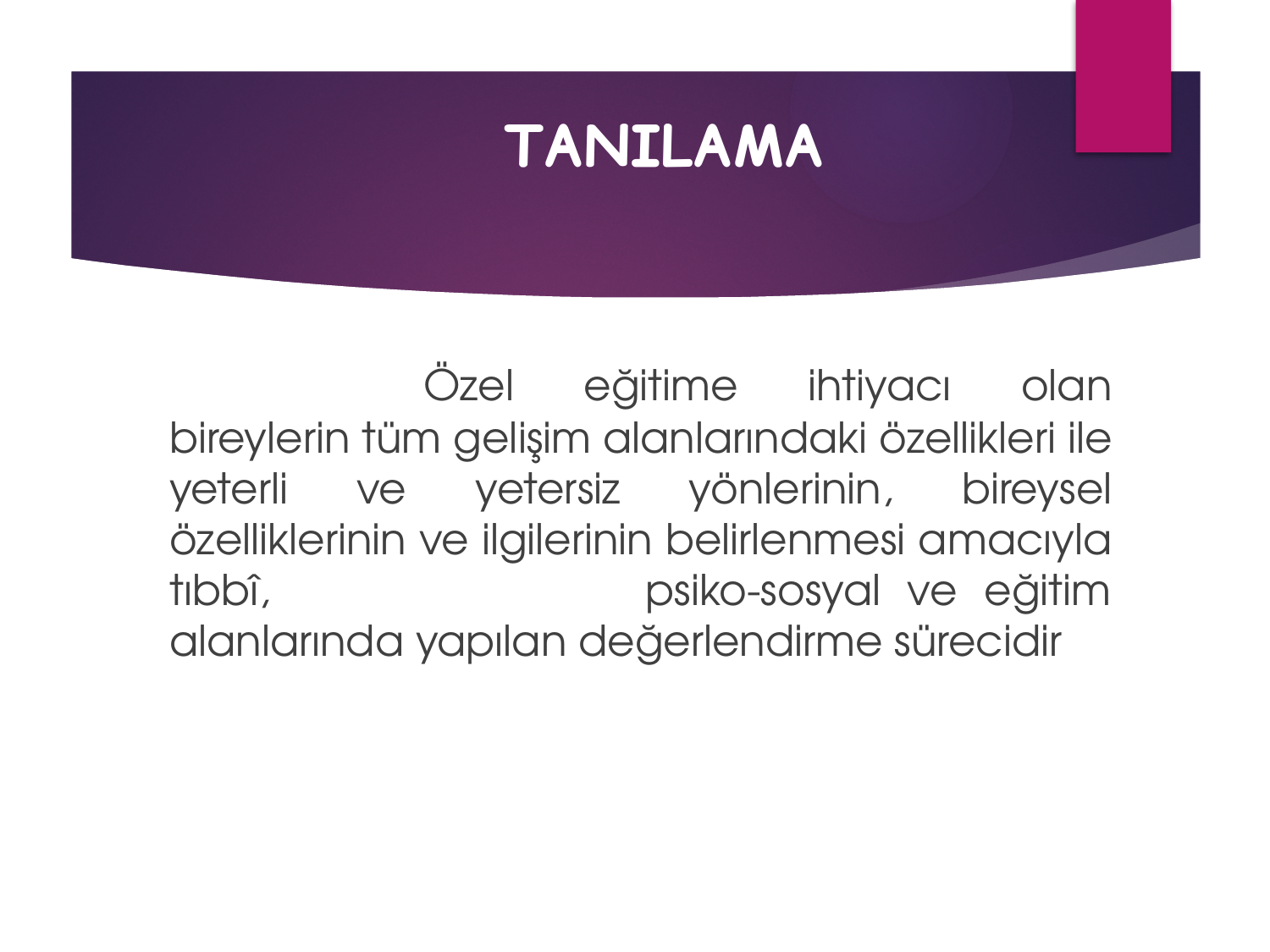

# TANILAMA
		Özel eğitime ihtiyacı olan bireylerin tüm gelişim alanlarındaki özellikleri ile yeterli ve yetersiz yönlerinin, bireysel özelliklerinin ve ilgilerinin belirlenmesi amacıyla tıbbî,              psiko-sosyal ve eğitim alanlarında yapılan değerlendirme sürecidir